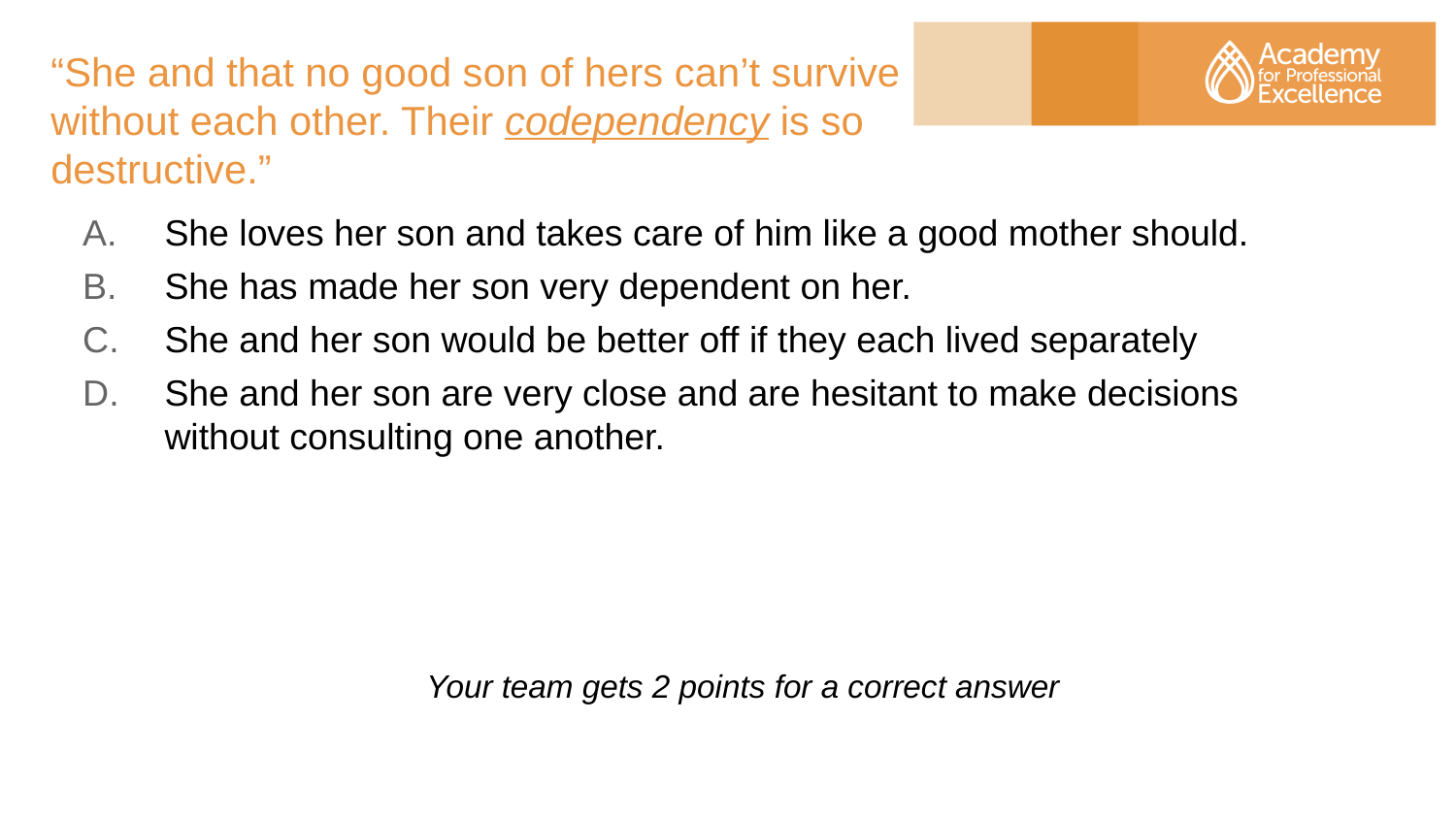

# “She and that no good son of hers can’t survive without each other. Their codependency is so destructive.”
She loves her son and takes care of him like a good mother should.
She has made her son very dependent on her.
She and her son would be better off if they each lived separately
She and her son are very close and are hesitant to make decisions without consulting one another.

Your team gets 2 points for a correct answer